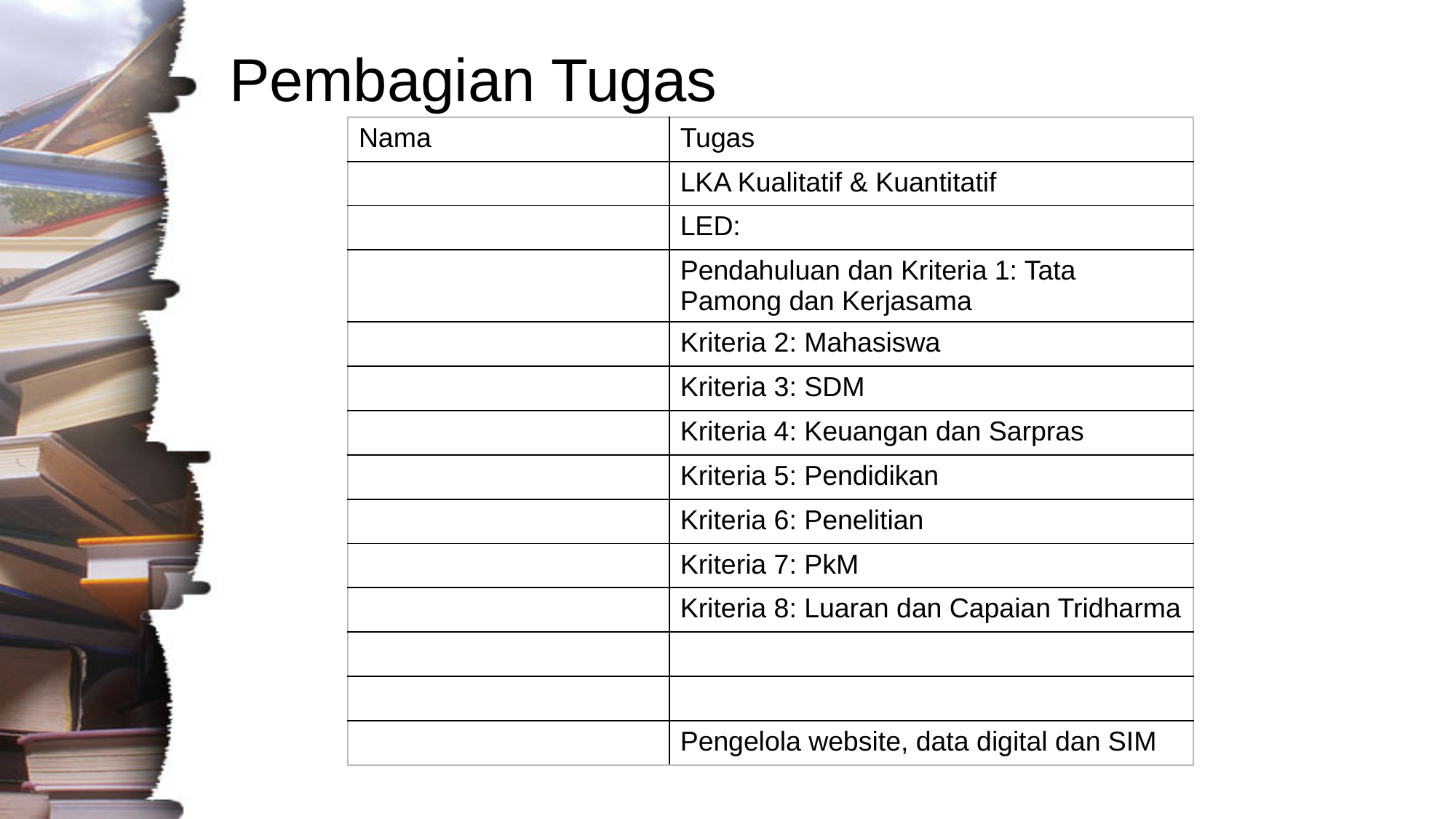

# Pembagian Tugas
| Nama | Tugas |
| --- | --- |
|  | LKA Kualitatif & Kuantitatif |
|  | LED: |
|  | Pendahuluan dan Kriteria 1: Tata Pamong dan Kerjasama |
|  | Kriteria 2: Mahasiswa |
|  | Kriteria 3: SDM |
|  | Kriteria 4: Keuangan dan Sarpras |
|  | Kriteria 5: Pendidikan |
|  | Kriteria 6: Penelitian |
|  | Kriteria 7: PkM |
|  | Kriteria 8: Luaran dan Capaian Tridharma |
|  |  |
|  |  |
|  | Pengelola website, data digital dan SIM |